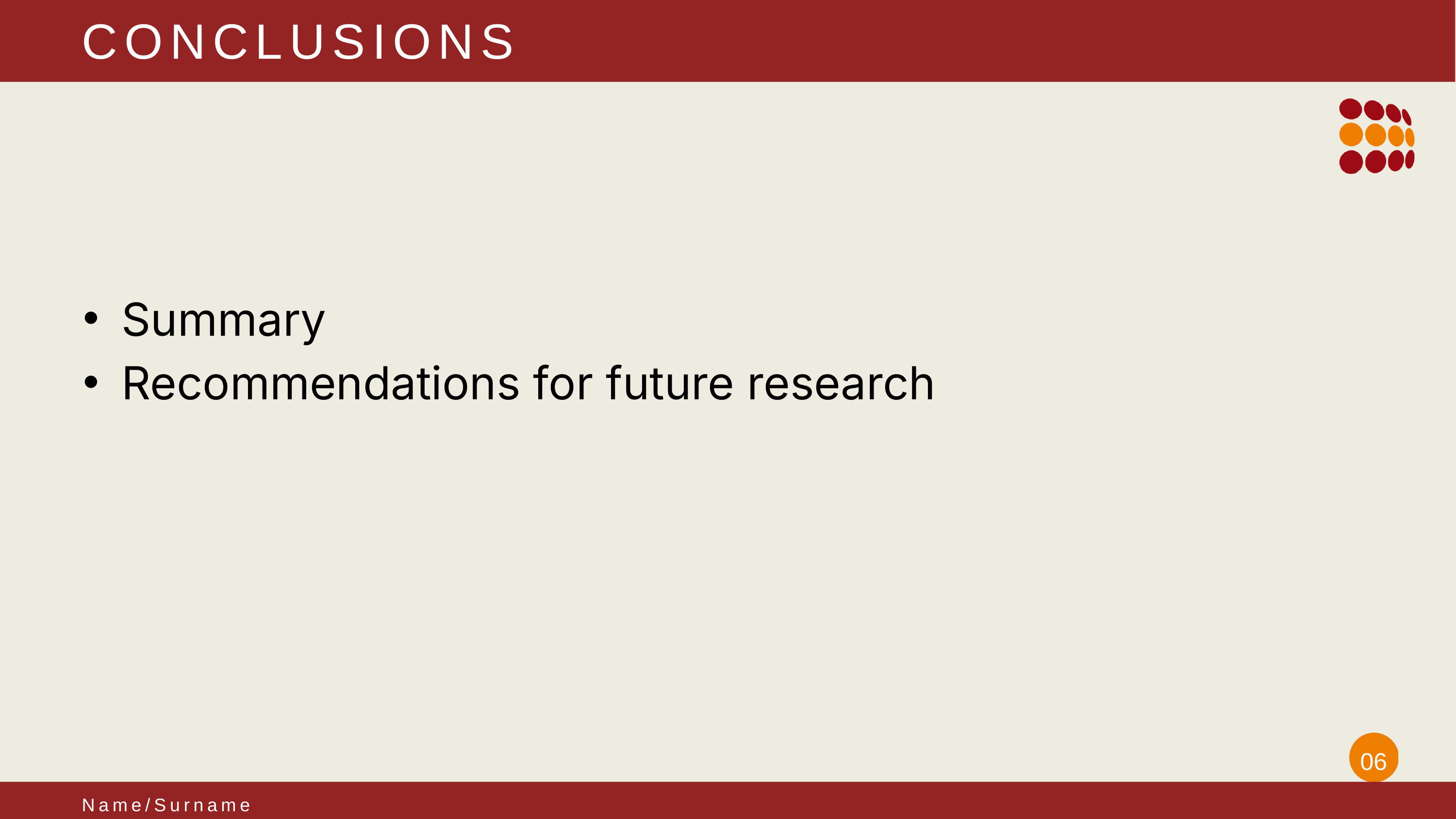

CONCLUSIONS

Summary
Recommendations for future research

06

Name/Surname